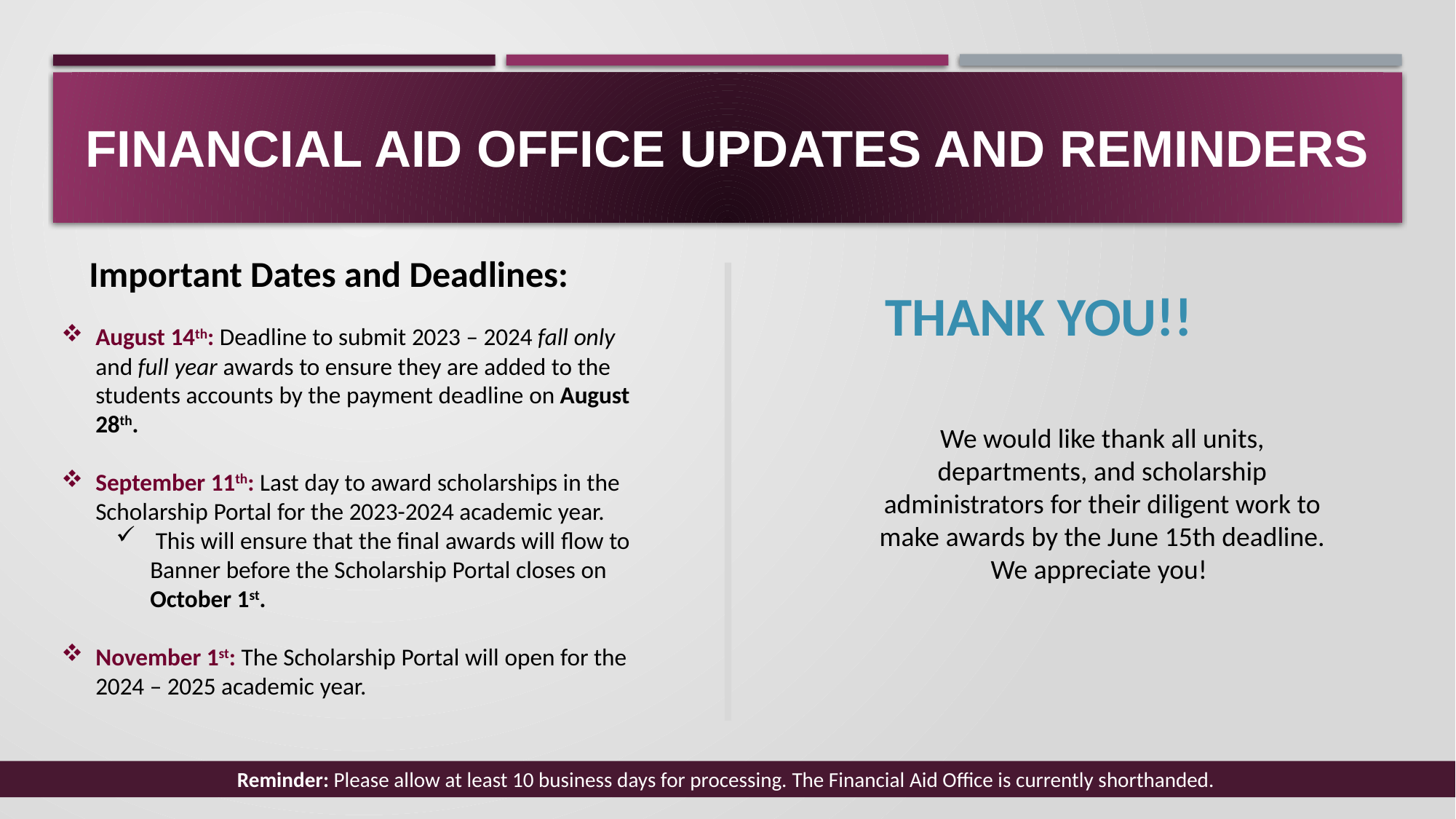

# Financial aid office updates and reminders
Important Dates and Deadlines:​

THANK YOU!!
August 14th: Deadline to submit 2023 – 2024 fall only and full year awards to ensure they are added to the students accounts by the payment deadline on August 28th.

September 11th: Last day to award scholarships in the Scholarship Portal for the 2023-2024 academic year.
 This will ensure that the final awards will flow to Banner before the Scholarship Portal closes on October 1st.

November 1st: The Scholarship Portal will open for the 2024 – 2025 academic year.

We would like thank all units, departments, and scholarship administrators for their diligent work to make awards by the June 15th deadline. We appreciate you!
Reminder: Please allow at least 10 business days for processing. The Financial Aid Office is currently shorthanded.